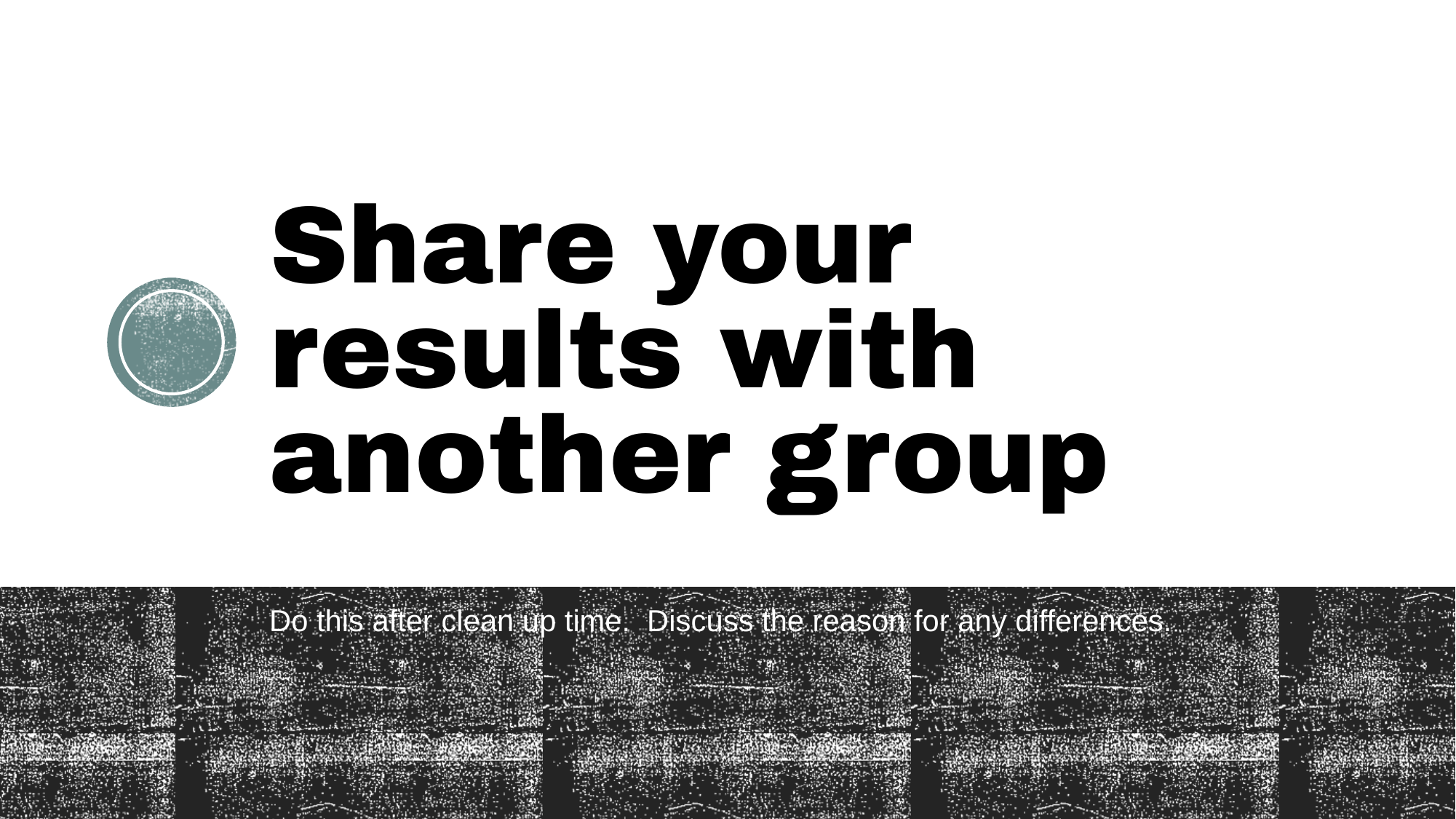

# Share your results with another group
Do this after clean up time.  Discuss the reason for any differences.